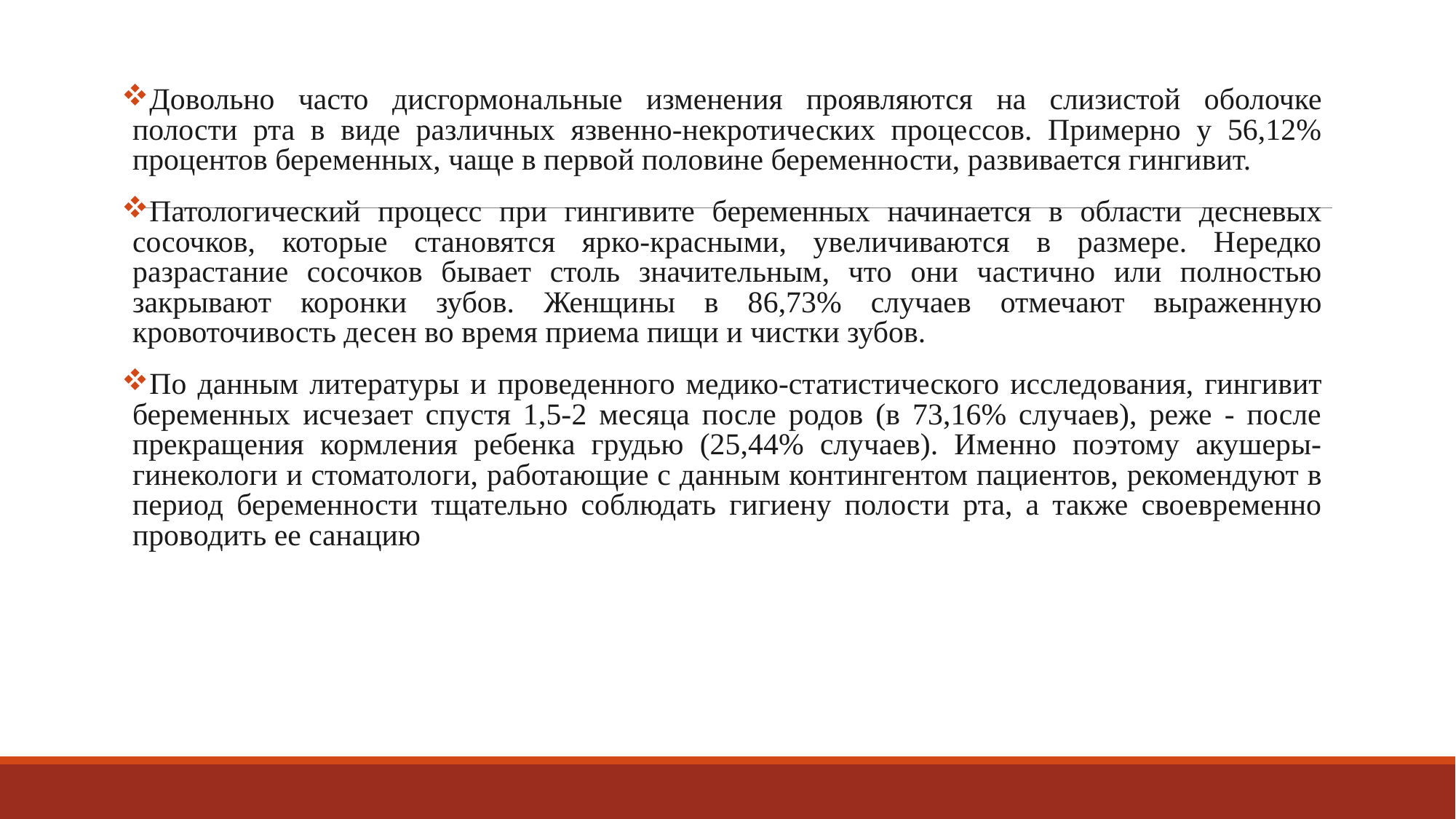

Довольно часто дисгормональные изменения проявляются на слизистой оболочке полости рта в виде различных язвенно-некротических процессов. Примерно у 56,12% процентов беременных, чаще в первой половине беременности, развивается гингивит.
Патологический процесс при гингивите беременных начинается в области десневых сосочков, которые становятся ярко-красными, увеличиваются в размере. Нередко разрастание сосочков бывает столь значительным, что они частично или полностью закрывают коронки зубов. Женщины в 86,73% случаев отмечают выраженную кровоточивость десен во время приема пищи и чистки зубов.
По данным литературы и проведенного медико-статистического исследования, гингивит беременных исчезает спустя 1,5-2 месяца после родов (в 73,16% случаев), реже - после прекращения кормления ребенка грудью (25,44% случаев). Именно поэтому акушеры-гинекологи и стоматологи, работающие с данным контингентом пациентов, рекомендуют в период беременности тщательно соблюдать гигиену полости рта, а также своевременно проводить ее санацию